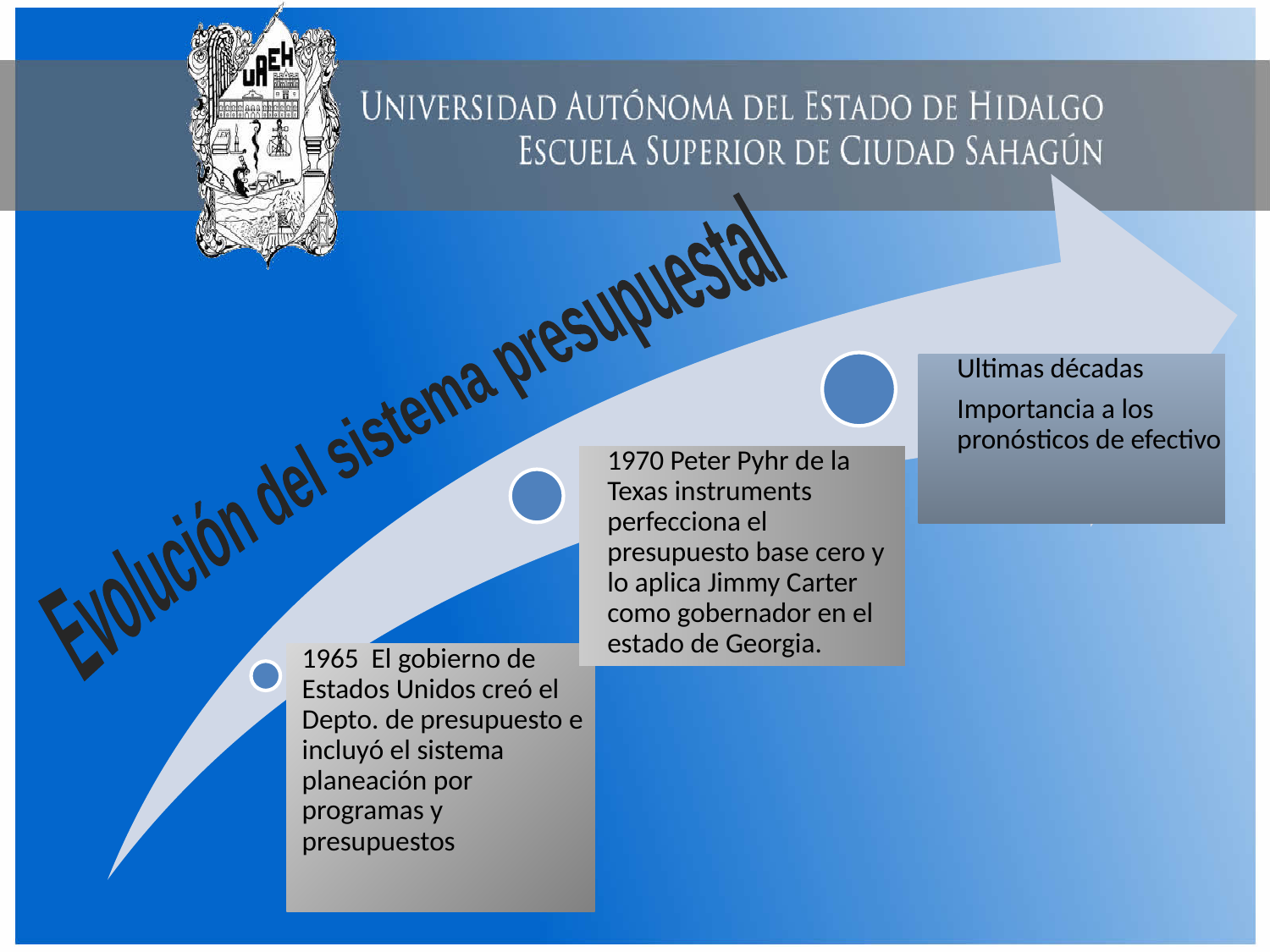

#
1965  El gobierno de Estados Unidos creó el Depto. de presupuesto e incluyó el sistema planeación por programas y presupuestos

1970 Peter Pyhr de la Texas instruments perfecciona el presupuesto base cero y lo aplica Jimmy Carter  como gobernador en el estado de Georgia.
Ultimas décadas
Importancia a los pronósticos de efectivo
Evolución del sistema presupuestal